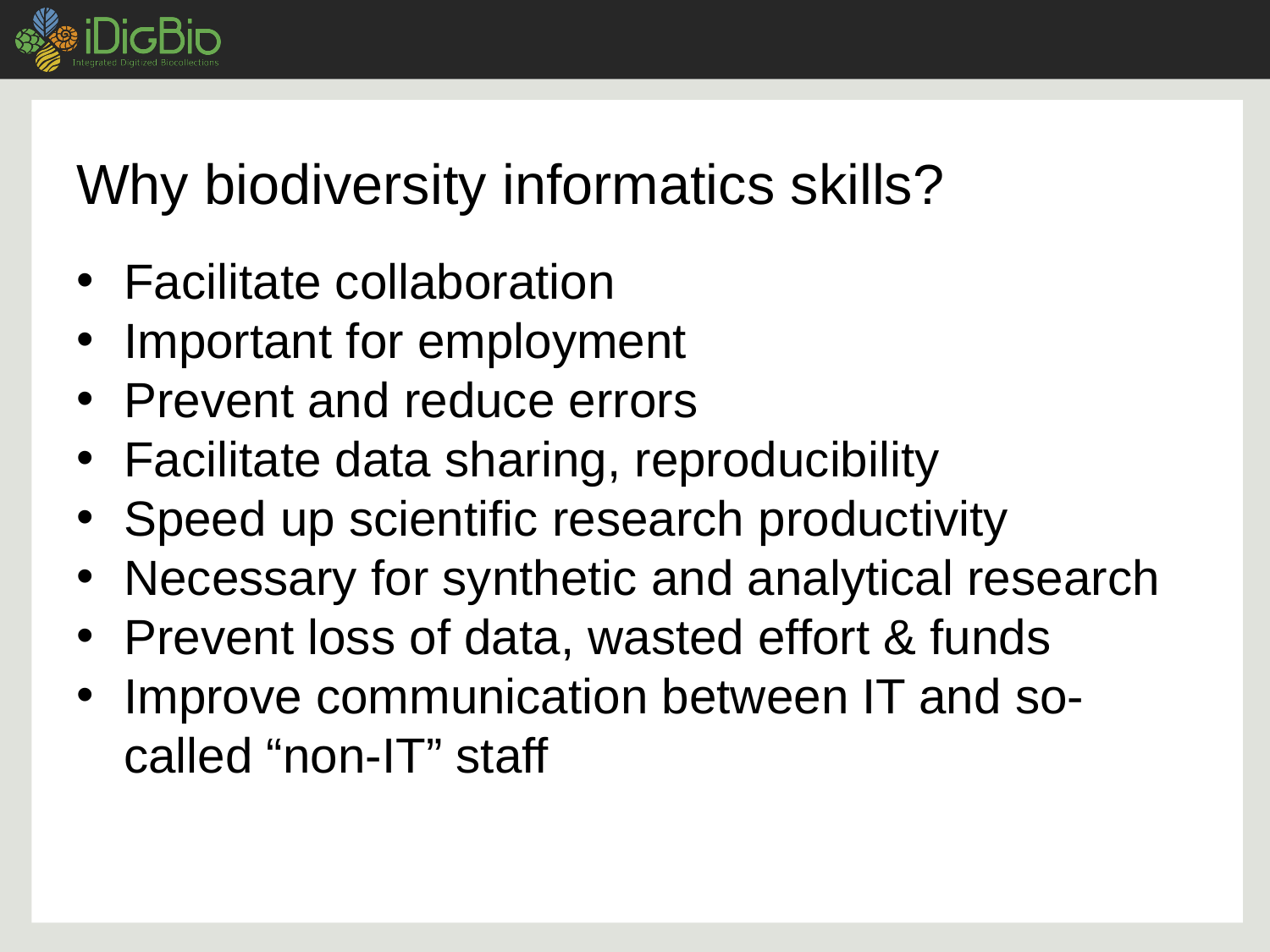

# Why biodiversity informatics skills?
Facilitate collaboration
Important for employment
Prevent and reduce errors
Facilitate data sharing, reproducibility
Speed up scientific research productivity
Necessary for synthetic and analytical research
Prevent loss of data, wasted effort & funds
Improve communication between IT and so-called “non-IT” staff